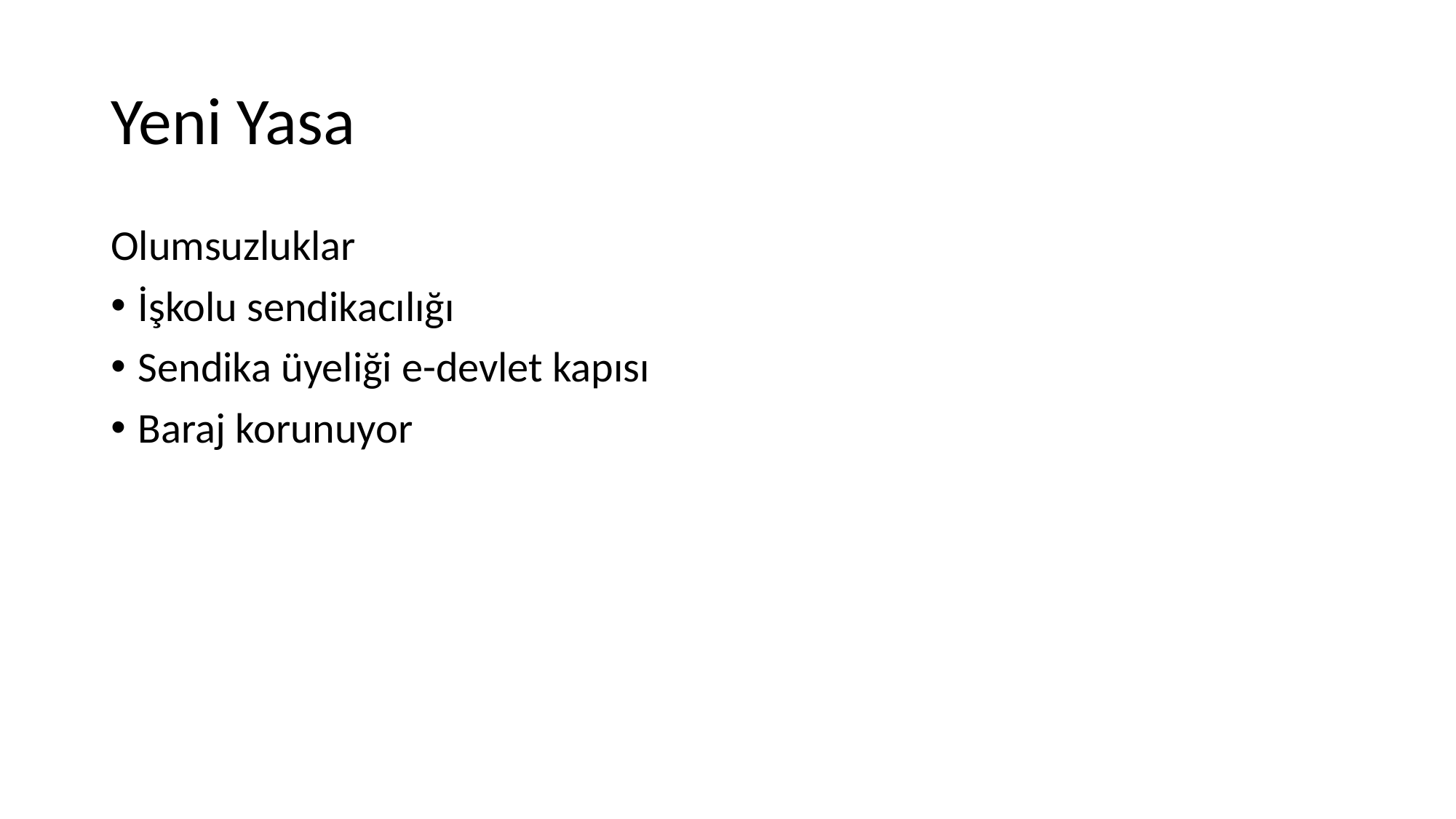

# Yeni Yasa
Olumsuzluklar
İşkolu sendikacılığı
Sendika üyeliği e-devlet kapısı
Baraj korunuyor